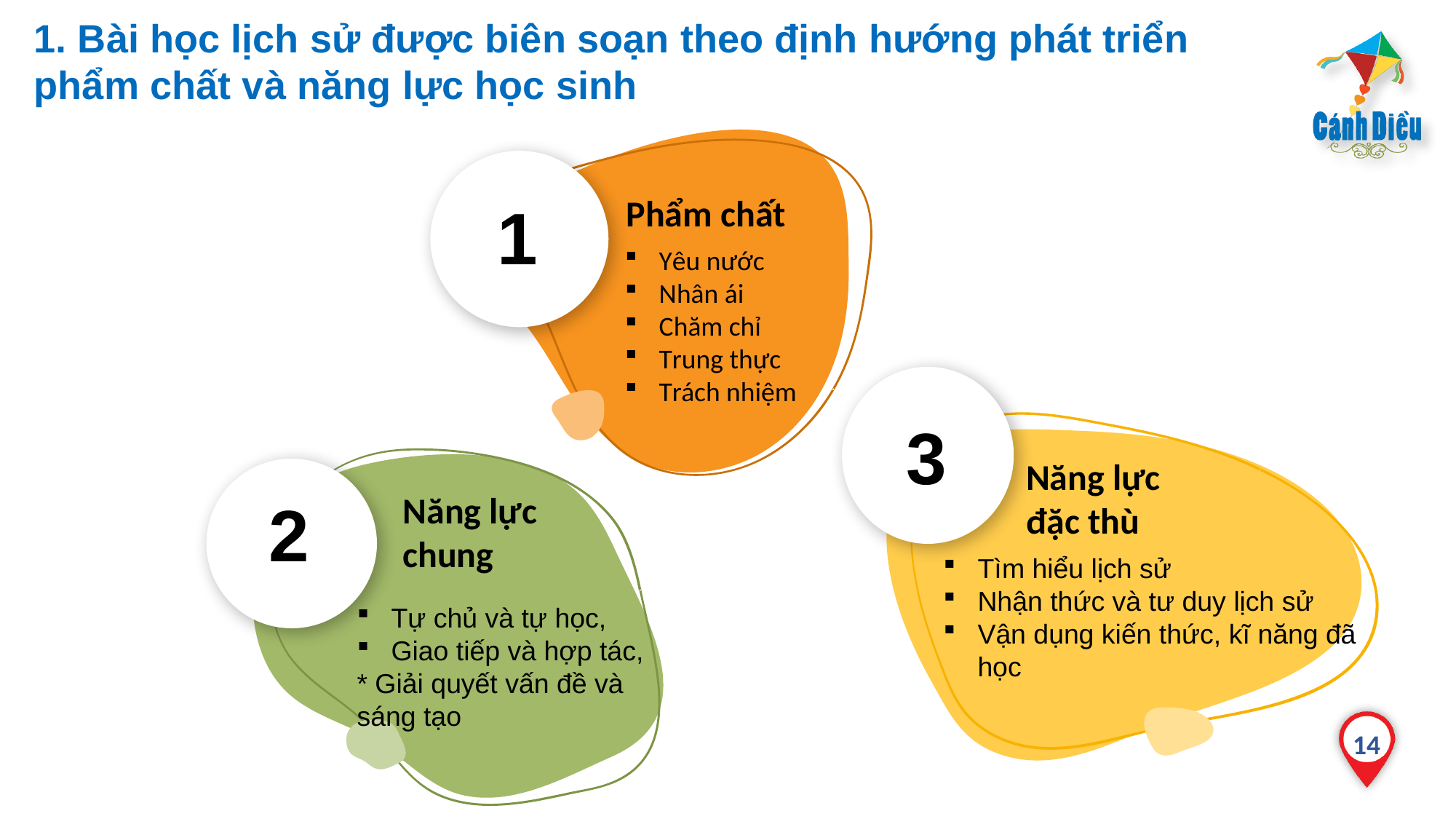

1. Bài học lịch sử được biên soạn theo định hướng phát triển phẩm chất và năng lực học sinh

Phẩm chất

1
Yêu nước
Nhân ái
Chăm chỉ
Trung thực
Trách nhiệm

Năng lực đặc thù

3
Tìm hiểu lịch sử
Nhận thức và tư duy lịch sử
Vận dụng kiến thức, kĩ năng đã học

Năng lực chung

2
Tự chủ và tự học,
Giao tiếp và hợp tác,
* Giải quyết vấn đề và sáng tạo
14